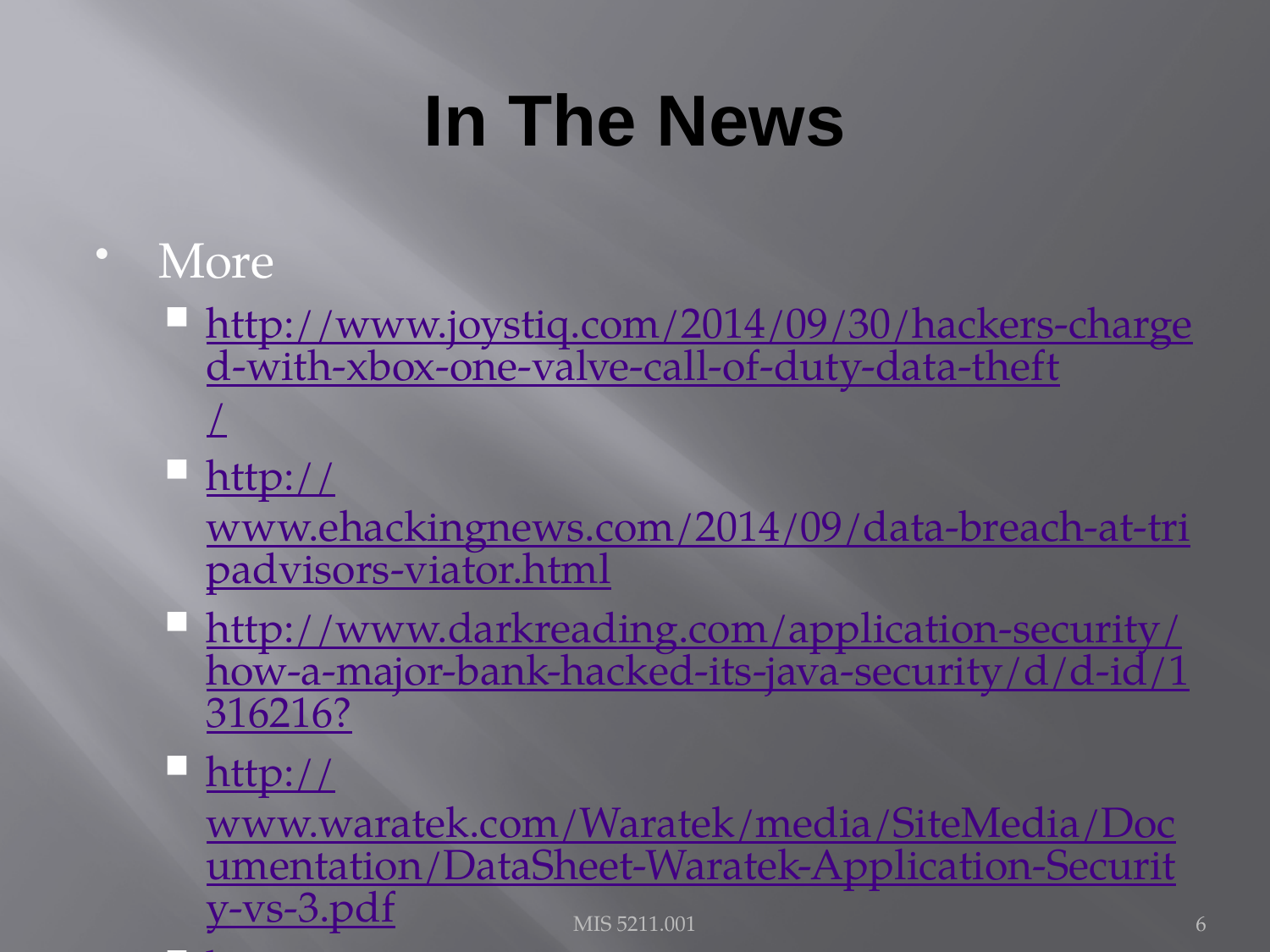

# In The News
More
http://www.joystiq.com/2014/09/30/hackers-charged-with-xbox-one-valve-call-of-duty-data-theft/
http://www.ehackingnews.com/2014/09/data-breach-at-tripadvisors-viator.html
http://www.darkreading.com/application-security/how-a-major-bank-hacked-its-java-security/d/d-id/1316216?
http://www.waratek.com/Waratek/media/SiteMedia/Documentation/DataSheet-Waratek-Application-Security-vs-3.pdf
http://www.businessweek.com/news/2014-09-29/supervalu-finds-separate-data-breach-in-computer-network

MIS 5211.001
6